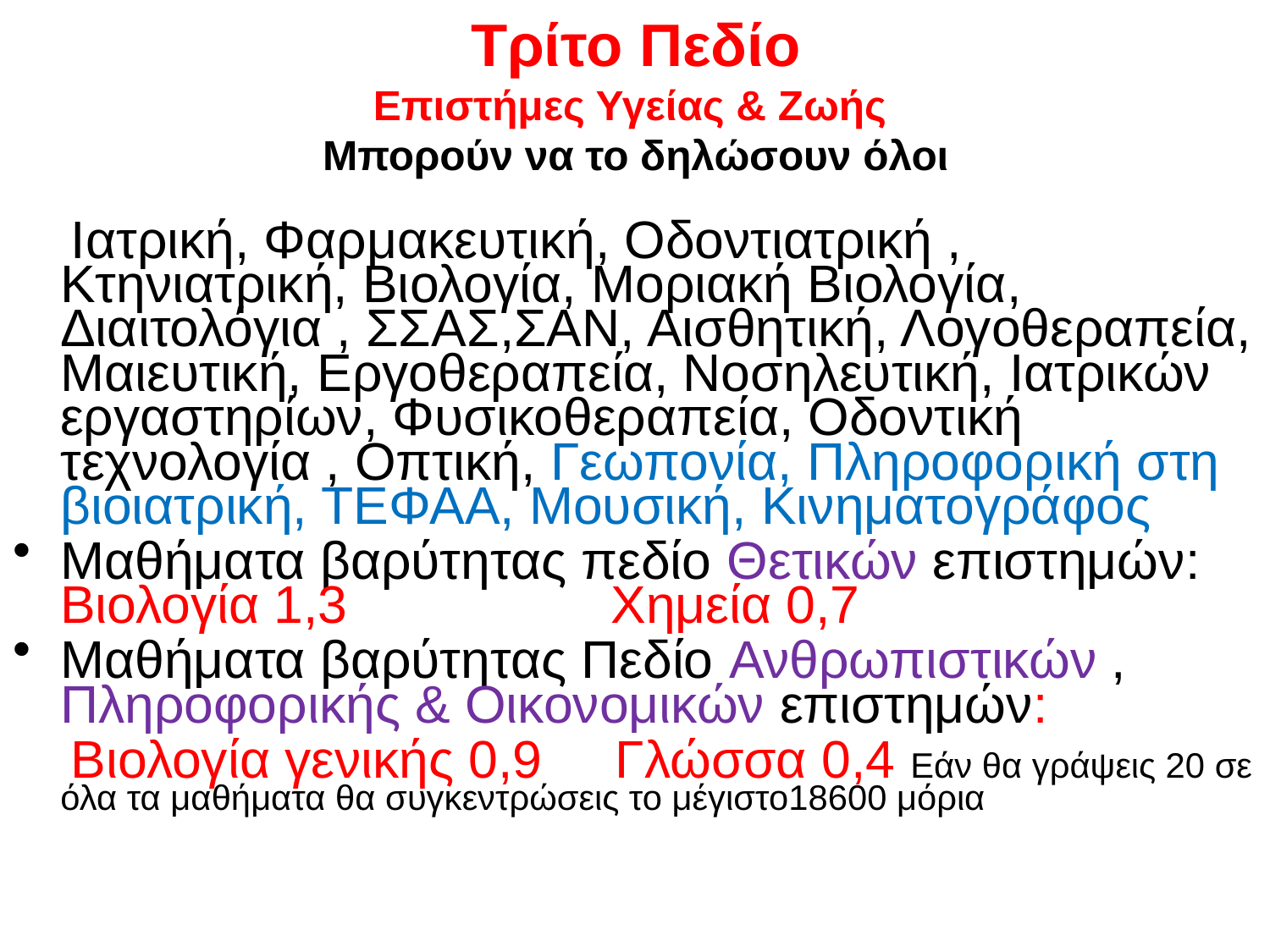

Τρίτο Πεδίο
Επιστήμες Υγείας & Ζωής
Μπορούν να το δηλώσουν όλοι
    Ιατρική, Φαρμακευτική, Οδοντιατρική , Κτηνιατρική, Βιολογία, Μοριακή Βιολογία, Διαιτολόγια , ΣΣΑΣ,ΣΑΝ, Αισθητική, Λογοθεραπεία, Μαιευτική, Εργοθεραπεία, Νοσηλευτική, Ιατρικών εργαστηρίων, Φυσικοθεραπεία, Οδοντική τεχνολογία , Οπτική, Γεωπονία, Πληροφορική στη βιοιατρική, ΤΕΦΑΑ, Μουσική, Κινηματογράφος
Μαθήματα βαρύτητας πεδίο Θετικών επιστημών:   Βιολογία 1,3                  Χημεία 0,7
Μαθήματα βαρύτητας Πεδίο Ανθρωπιστικών , Πληροφορικής & Οικονομικών επιστημών:
    Bιολογία γενικής 0,9     Γλώσσα 0,4 Εάν θα γράψεις 20 σε όλα τα μαθήματα θα συγκεντρώσεις το μέγιστο18600 μόρια